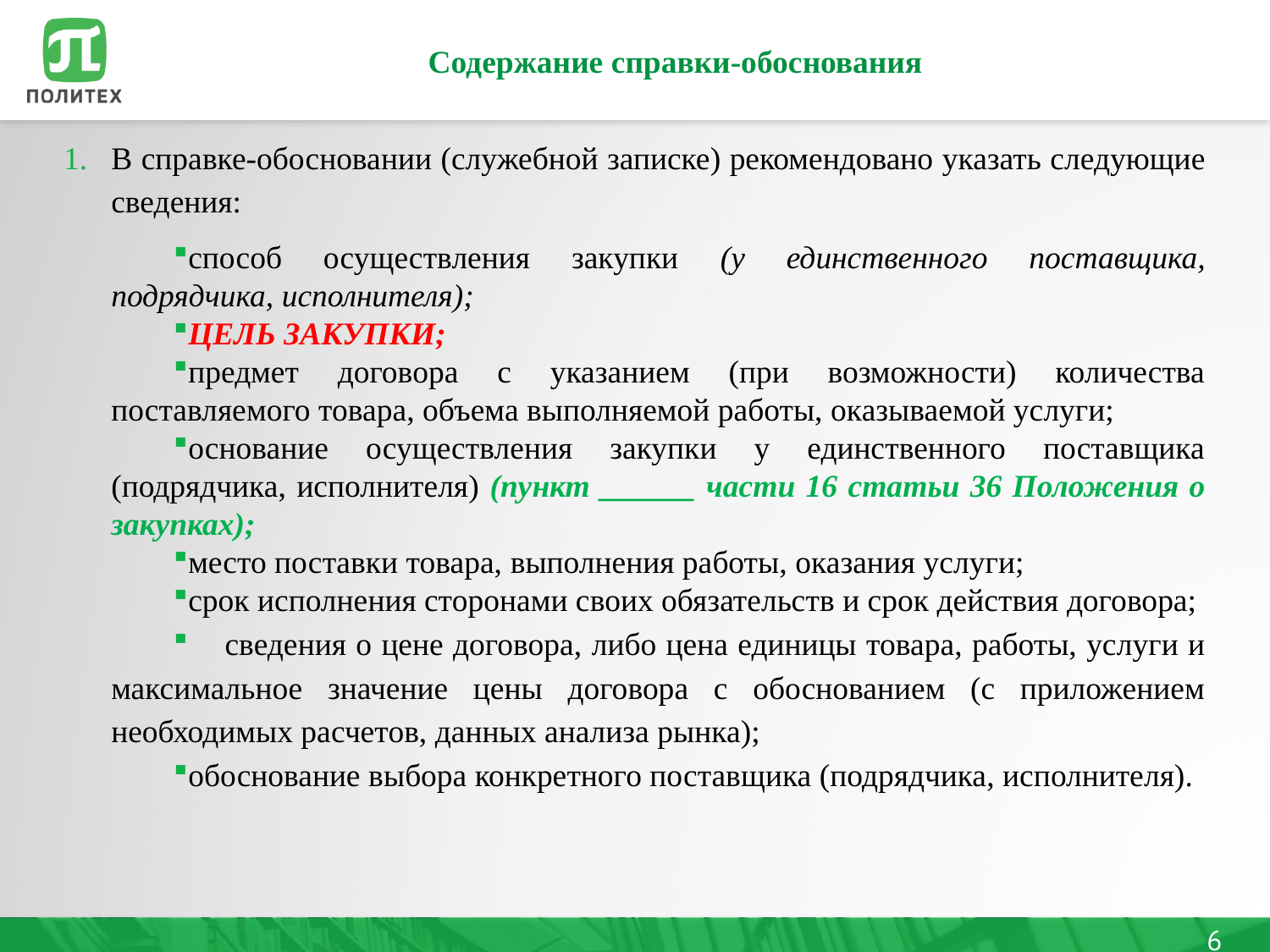

# Содержание справки-обоснования
В справке-обосновании (служебной записке) рекомендовано указать следующие сведения:
способ осуществления закупки (у единственного поставщика, подрядчика, исполнителя);
ЦЕЛЬ ЗАКУПКИ;
предмет договора с указанием (при возможности) количества поставляемого товара, объема выполняемой работы, оказываемой услуги;
основание осуществления закупки у единственного поставщика (подрядчика, исполнителя) (пункт ______ части 16 статьи 36 Положения о закупках);
место поставки товара, выполнения работы, оказания услуги;
срок исполнения сторонами своих обязательств и срок действия договора;
	сведения о цене договора, либо цена единицы товара, работы, услуги и максимальное значение цены договора с обоснованием (с приложением необходимых расчетов, данных анализа рынка);
обоснование выбора конкретного поставщика (подрядчика, исполнителя).